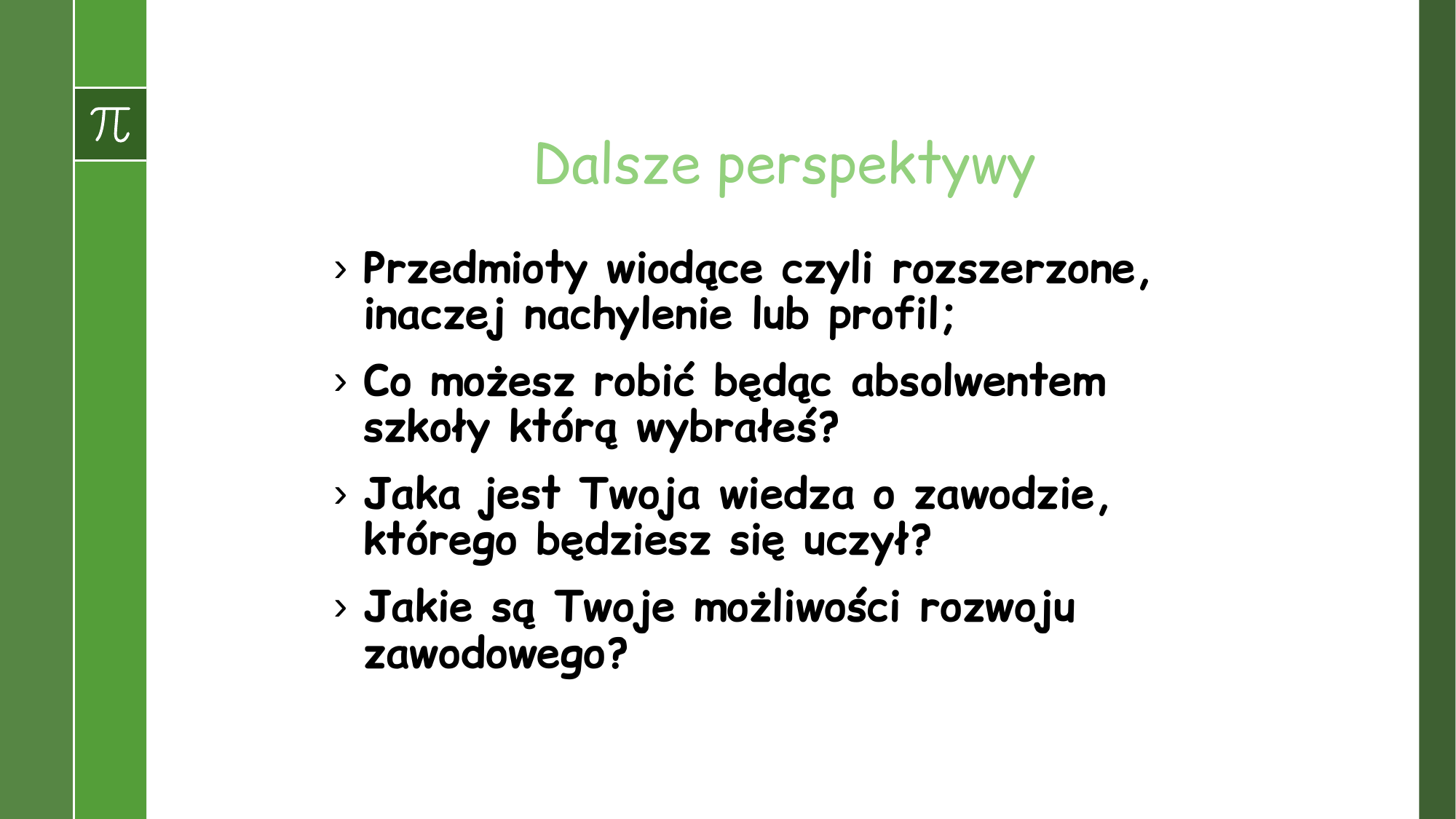

# Dalsze perspektywy
Przedmioty wiodące czyli rozszerzone, inaczej nachylenie lub profil;
Co możesz robić będąc absolwentem szkoły którą wybrałeś?
Jaka jest Twoja wiedza o zawodzie, którego będziesz się uczył?
Jakie są Twoje możliwości rozwoju zawodowego?